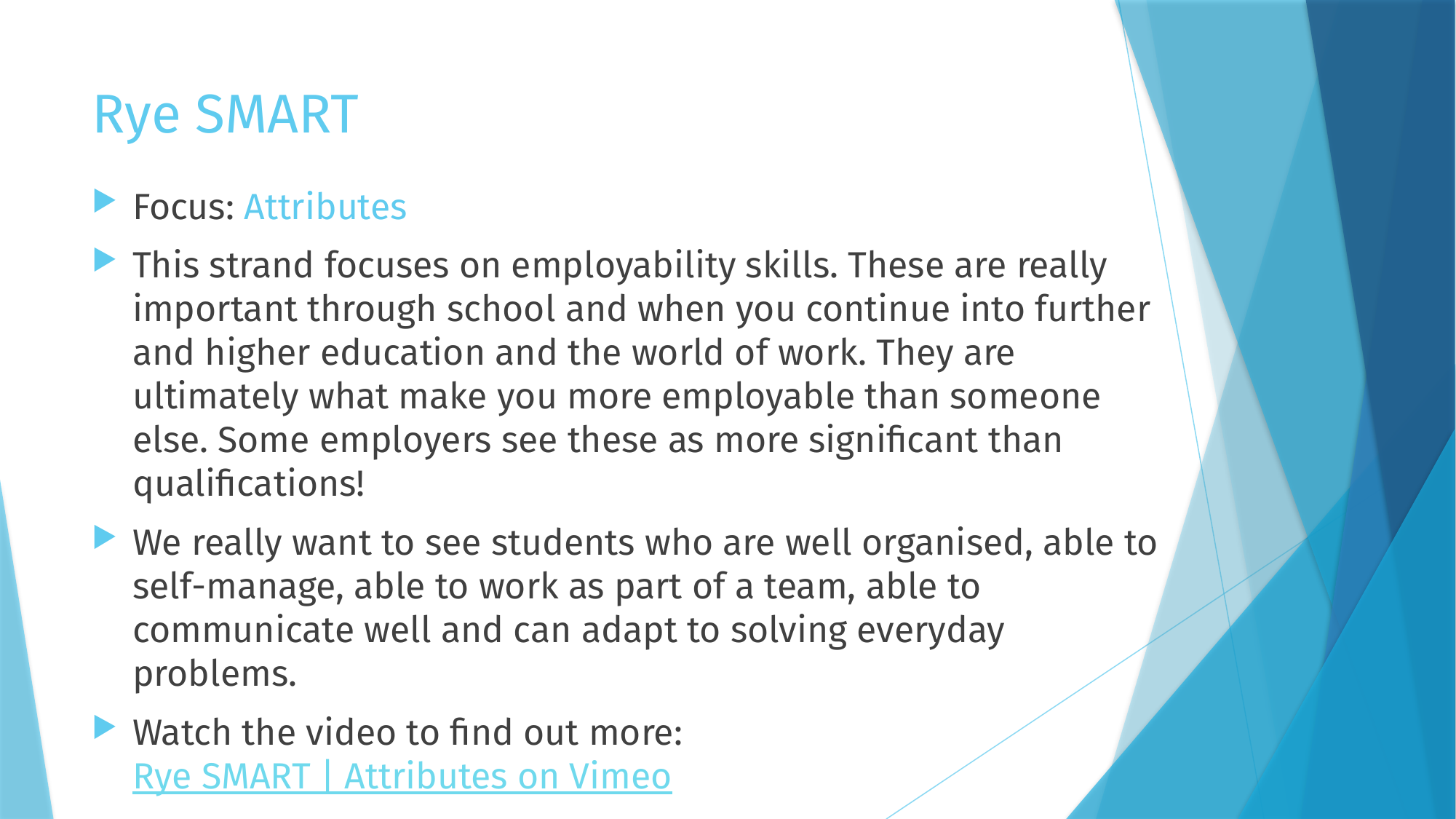

# Rye SMART
Focus: Attributes
This strand focuses on employability skills. These are really important through school and when you continue into further and higher education and the world of work. They are ultimately what make you more employable than someone else. Some employers see these as more significant than qualifications!
We really want to see students who are well organised, able to self-manage, able to work as part of a team, able to communicate well and can adapt to solving everyday problems.
Watch the video to find out more: Rye SMART | Attributes on Vimeo